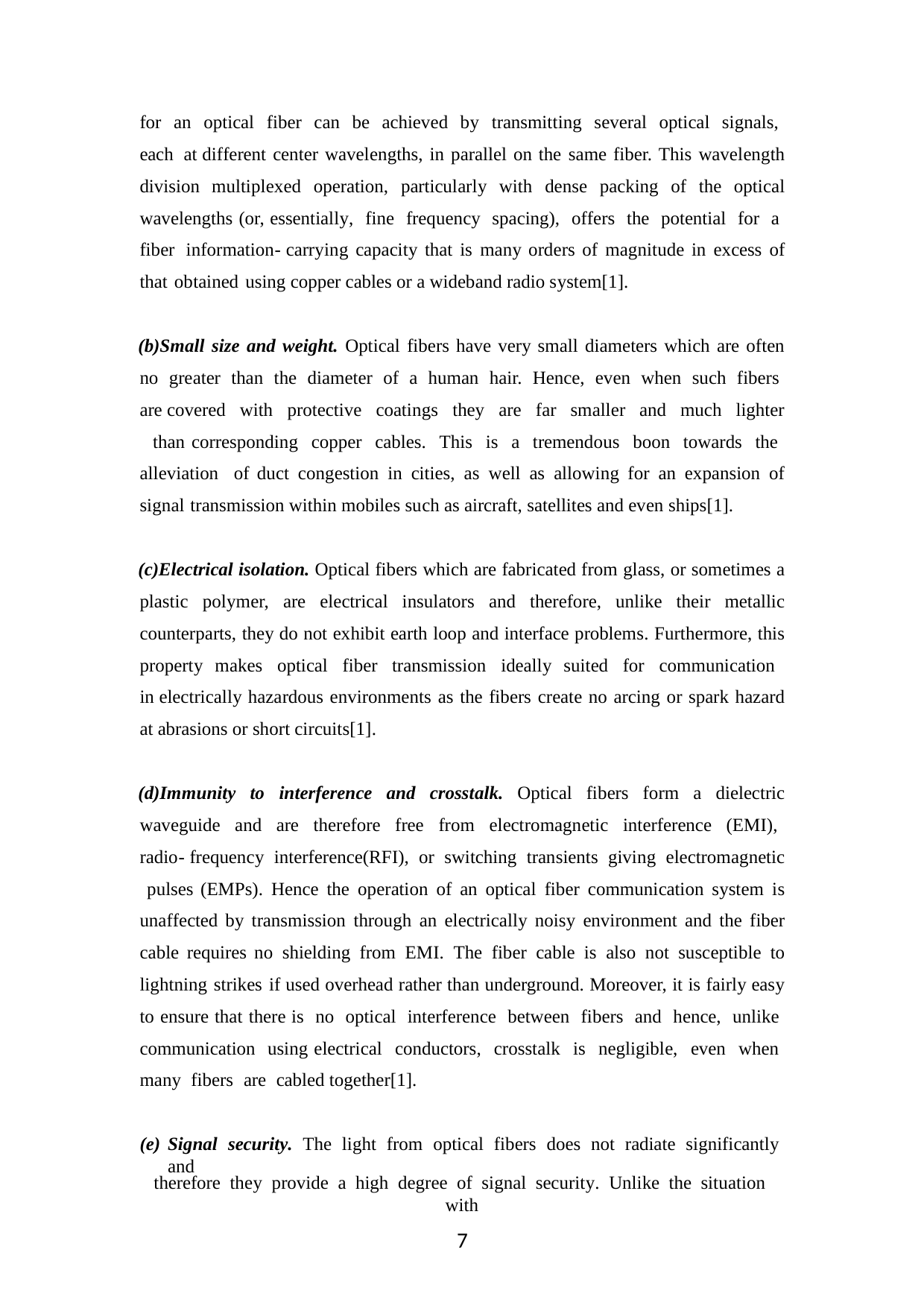

for  an  optical  fiber  can  be  achieved  by  transmitting  several  optical  signals,  each  at different center wavelengths, in parallel on the same fiber. This wavelength division multiplexed operation, particularly with dense packing of the optical wavelengths (or, essentially,  fine  frequency  spacing),  offers  the  potential  for  a  fiber  information- carrying capacity that is many orders of magnitude in excess of that obtained using copper cables or a wideband radio system[1].

Small size and weight. Optical fibers have very small diameters which are often no  greater  than  the  diameter  of  a  human  hair.  Hence,  even  when  such  fibers  are covered   with   protective   coatings   they   are   far   smaller   and   much   lighter   than corresponding  copper  cables.  This  is  a  tremendous  boon  towards  the  alleviation  of duct congestion in cities, as well as allowing for an expansion of signal transmission within mobiles such as aircraft, satellites and even ships[1].

Electrical isolation. Optical fibers which are fabricated from glass, or sometimes a plastic   polymer,   are   electrical   insulators   and   therefore,   unlike   their   metallic counterparts, they do not exhibit earth loop and interface problems. Furthermore, this property  makes   optical   fiber   transmission   ideally  suited   for   communication   in electrically hazardous environments as the fibers create no arcing or spark hazard at abrasions or short circuits[1].

Immunity   to   interference   and   crosstalk.   Optical   fibers   form   a   dielectric waveguide  and  are  therefore  free  from  electromagnetic  interference  (EMI),  radio- frequency  interference(RFI),  or  switching  transients  giving  electromagnetic  pulses (EMPs). Hence the operation of an optical fiber communication system is unaffected by transmission through an electrically noisy environment and the fiber cable requires no shielding from EMI. The fiber cable is also not susceptible to lightning strikes if used overhead rather than underground. Moreover, it is fairly easy to ensure that there is  no  optical  interference  between  fibers  and  hence,  unlike  communication  using electrical  conductors,  crosstalk  is  negligible,  even  when  many  fibers  are  cabled together[1].

Signal  security.  The  light  from  optical  fibers  does  not  radiate  significantly  and
therefore  they  provide  a  high  degree  of  signal  security.  Unlike  the  situation  with

7